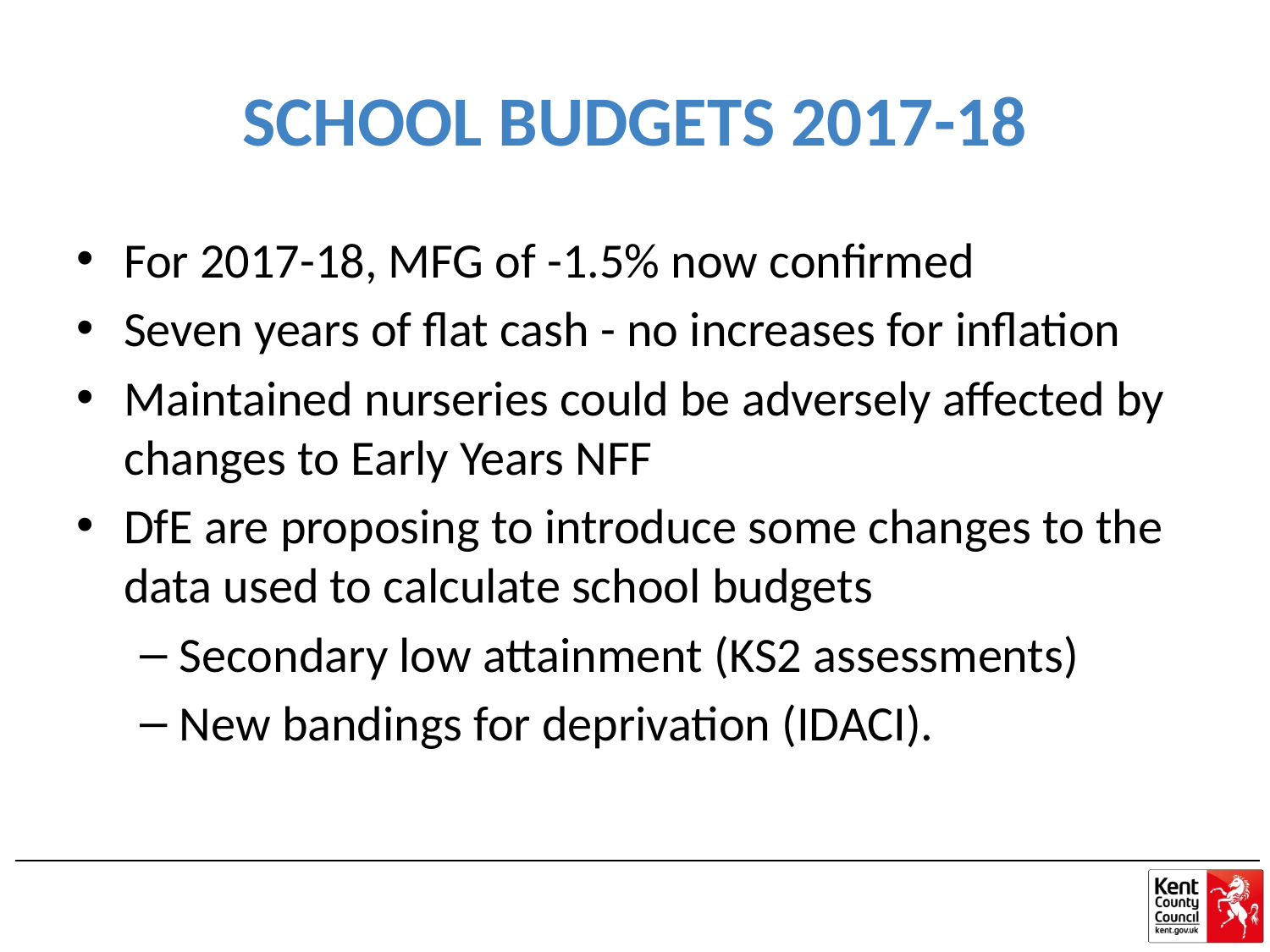

# SCHOOL BUDGETS 2017-18
For 2017-18, MFG of -1.5% now confirmed
Seven years of flat cash - no increases for inflation
Maintained nurseries could be adversely affected by changes to Early Years NFF
DfE are proposing to introduce some changes to the data used to calculate school budgets
Secondary low attainment (KS2 assessments)
New bandings for deprivation (IDACI).